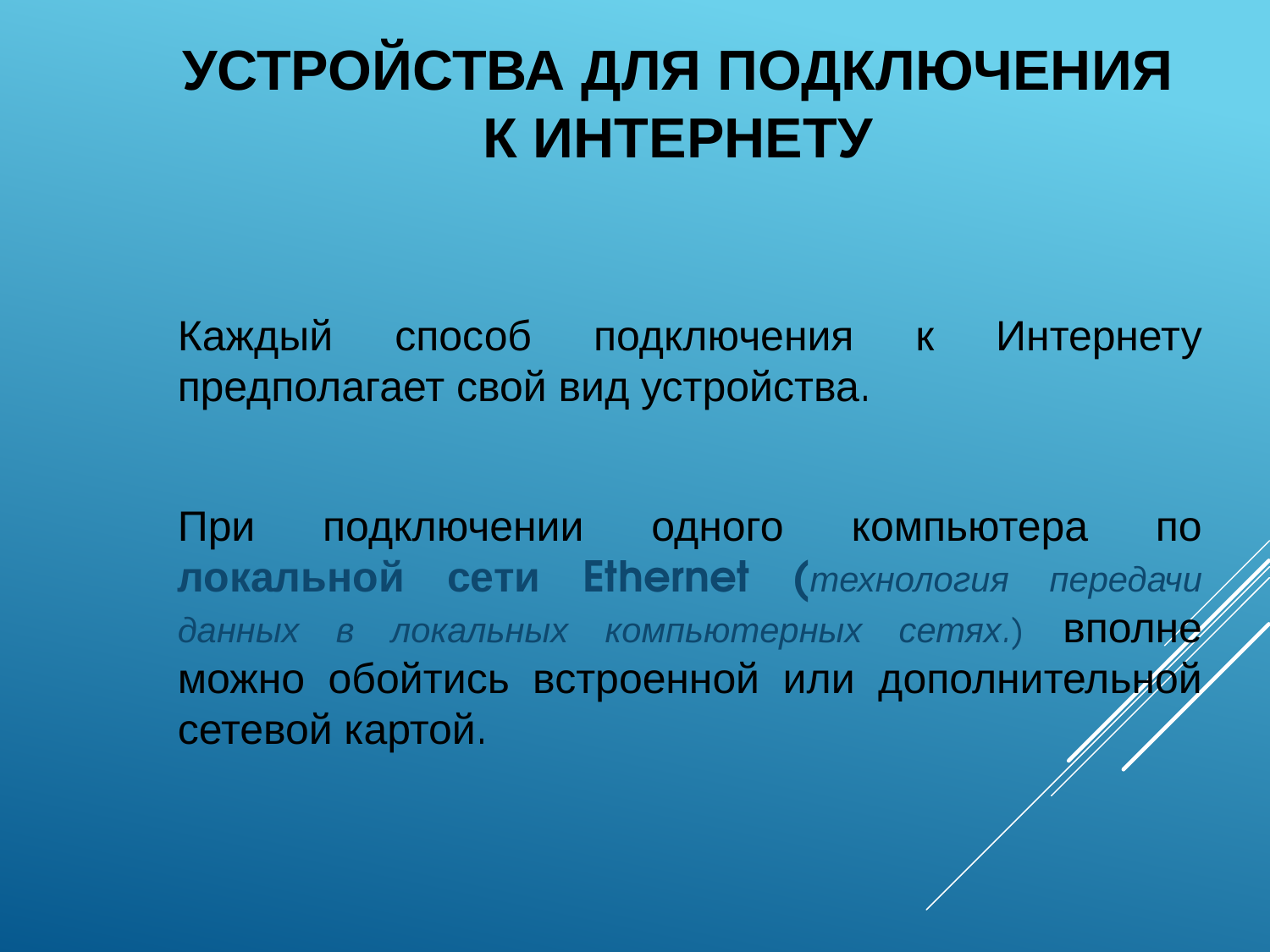

# Устройства для подключения к Интернету
Каждый способ подключения к Интернету предполагает свой вид устройства.

При подключении одного компьютера по локальной сети Ethernet (технология передачи данных в локальных компьютерных сетях.) вполне можно обойтись встроенной или дополнительной сетевой картой.